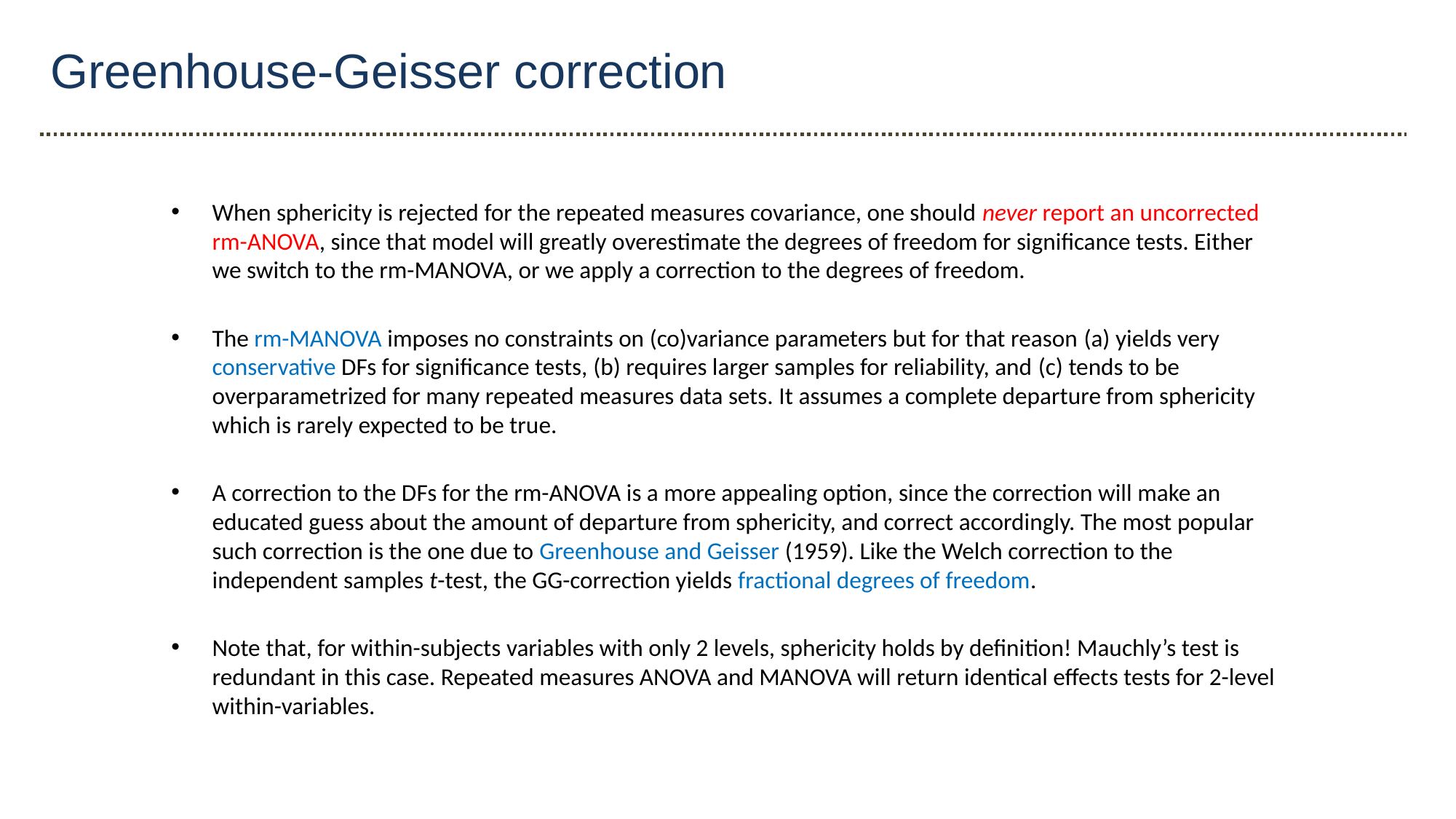

Greenhouse-Geisser correction
When sphericity is rejected for the repeated measures covariance, one should never report an uncorrected rm-ANOVA, since that model will greatly overestimate the degrees of freedom for significance tests. Either we switch to the rm-MANOVA, or we apply a correction to the degrees of freedom.

The rm-MANOVA imposes no constraints on (co)variance parameters but for that reason (a) yields very conservative DFs for significance tests, (b) requires larger samples for reliability, and (c) tends to be overparametrized for many repeated measures data sets. It assumes a complete departure from sphericity which is rarely expected to be true.

A correction to the DFs for the rm-ANOVA is a more appealing option, since the correction will make an educated guess about the amount of departure from sphericity, and correct accordingly. The most popular such correction is the one due to Greenhouse and Geisser (1959). Like the Welch correction to the independent samples t-test, the GG-correction yields fractional degrees of freedom.

Note that, for within-subjects variables with only 2 levels, sphericity holds by definition! Mauchly’s test is redundant in this case. Repeated measures ANOVA and MANOVA will return identical effects tests for 2-level within-variables.